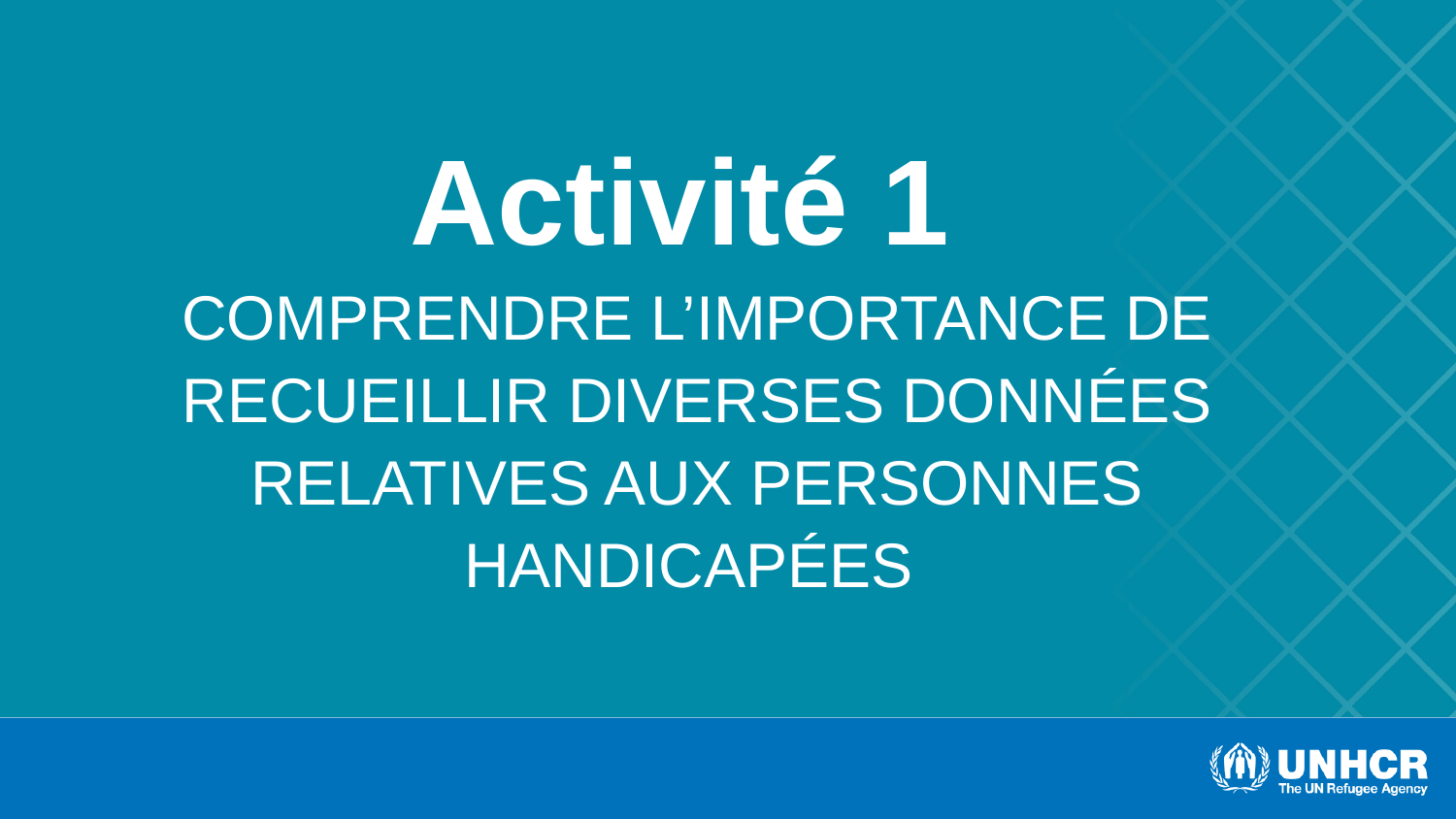

# Activité 1 COMPRENDRE L’IMPORTANCE DE RECUEILLIR DIVERSES DONNÉES RELATIVES AUX PERSONNES HANDICAPÉES